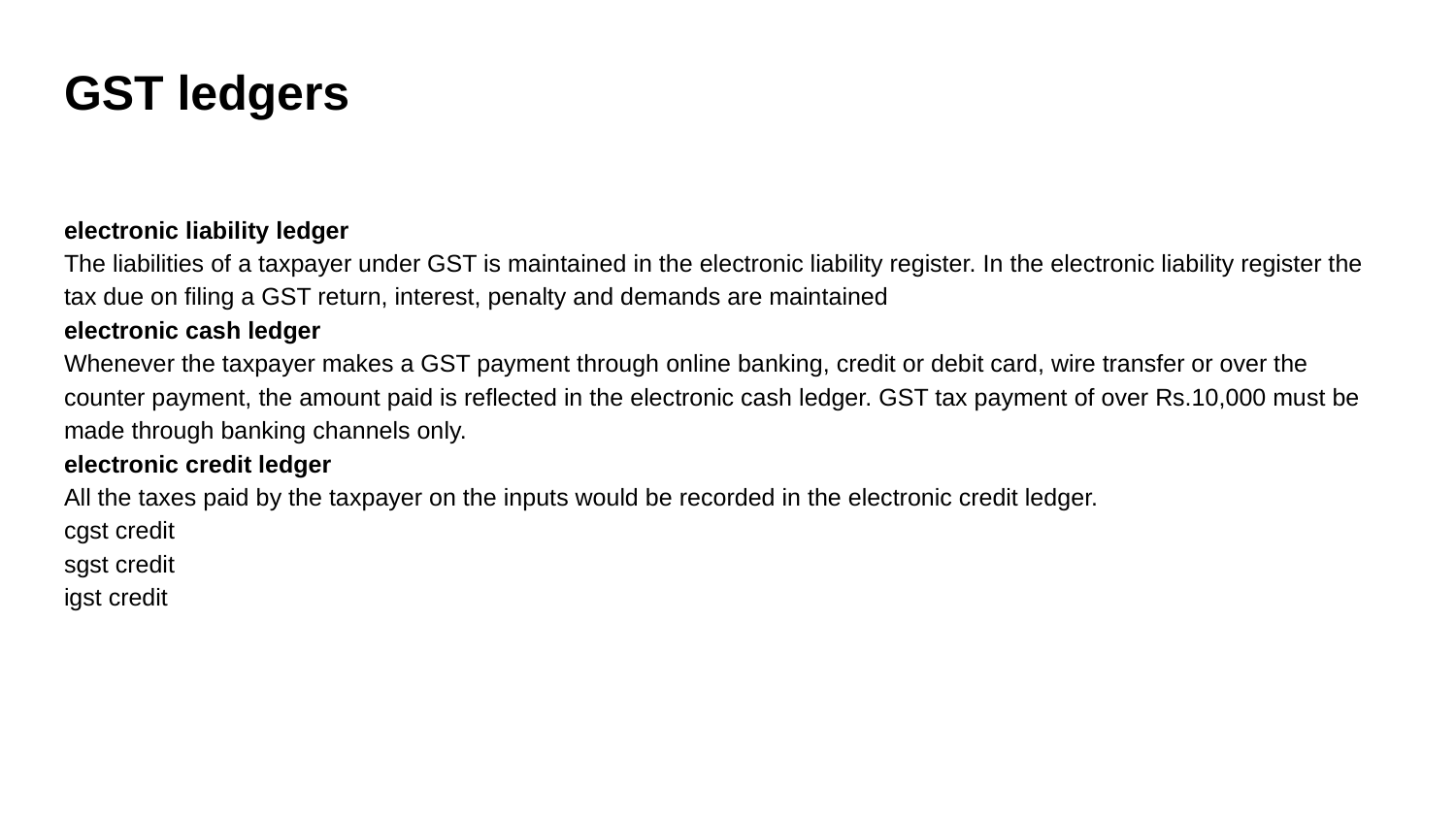

# GST ledgers
electronic liability ledger
The liabilities of a taxpayer under GST is maintained in the electronic liability register. In the electronic liability register the tax due on filing a GST return, interest, penalty and demands are maintained
electronic cash ledger
Whenever the taxpayer makes a GST payment through online banking, credit or debit card, wire transfer or over the counter payment, the amount paid is reflected in the electronic cash ledger. GST tax payment of over Rs.10,000 must be made through banking channels only.
electronic credit ledger
All the taxes paid by the taxpayer on the inputs would be recorded in the electronic credit ledger.
cgst credit
sgst credit
igst credit